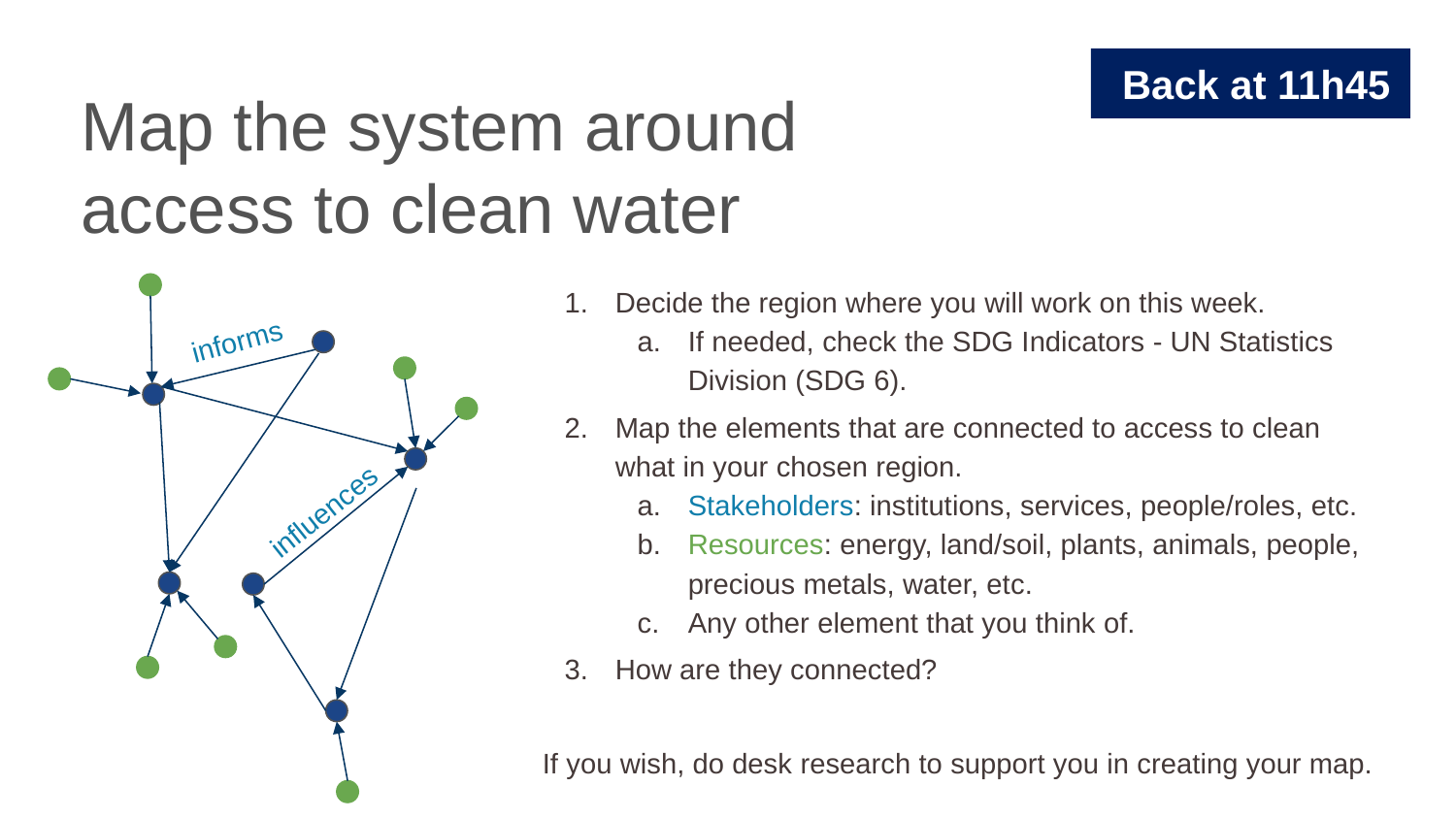

Back at 11h45
Map the system around access to clean water

Decide the region where you will work on this week.
If needed, check the SDG Indicators - UN Statistics Division (SDG 6).
Map the elements that are connected to access to clean what in your chosen region.
Stakeholders: institutions, services, people/roles, etc.
Resources: energy, land/soil, plants, animals, people, precious metals, water, etc.
Any other element that you think of.
How are they connected?

If you wish, do desk research to support you in creating your map.
informs

influences